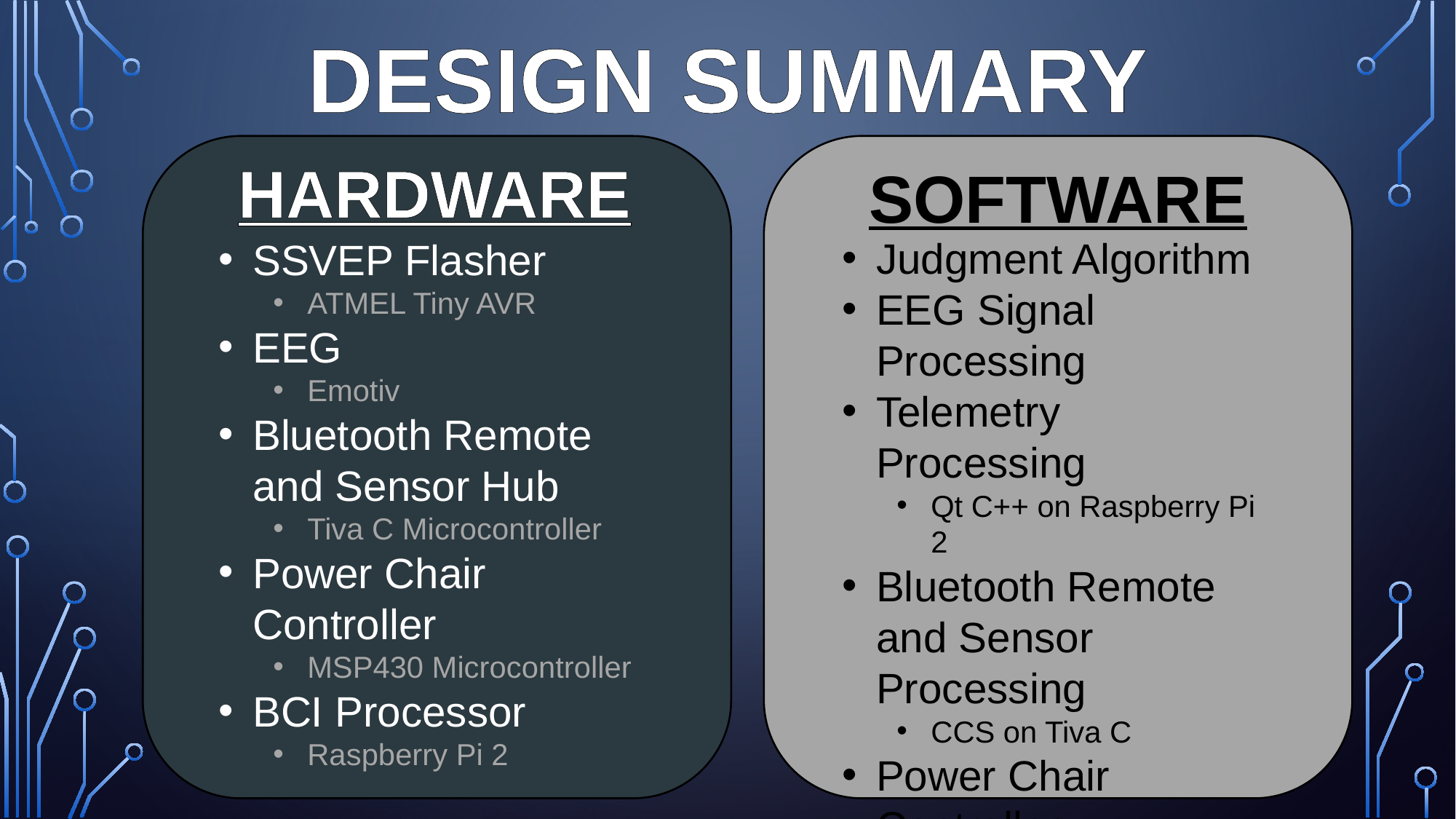

# Design Summary

Hardware

SOFTware
Judgment Algorithm
EEG Signal Processing
Telemetry Processing
Qt C++ on Raspberry Pi 2
Bluetooth Remote and Sensor Processing
CCS on Tiva C
Power Chair Controller
CCS on MSP430
Android Application
Android Studio

SSVEP Flasher
ATMEL Tiny AVR
EEG
Emotiv
Bluetooth Remote and Sensor Hub
Tiva C Microcontroller
Power Chair Controller
MSP430 Microcontroller
BCI Processor
Raspberry Pi 2